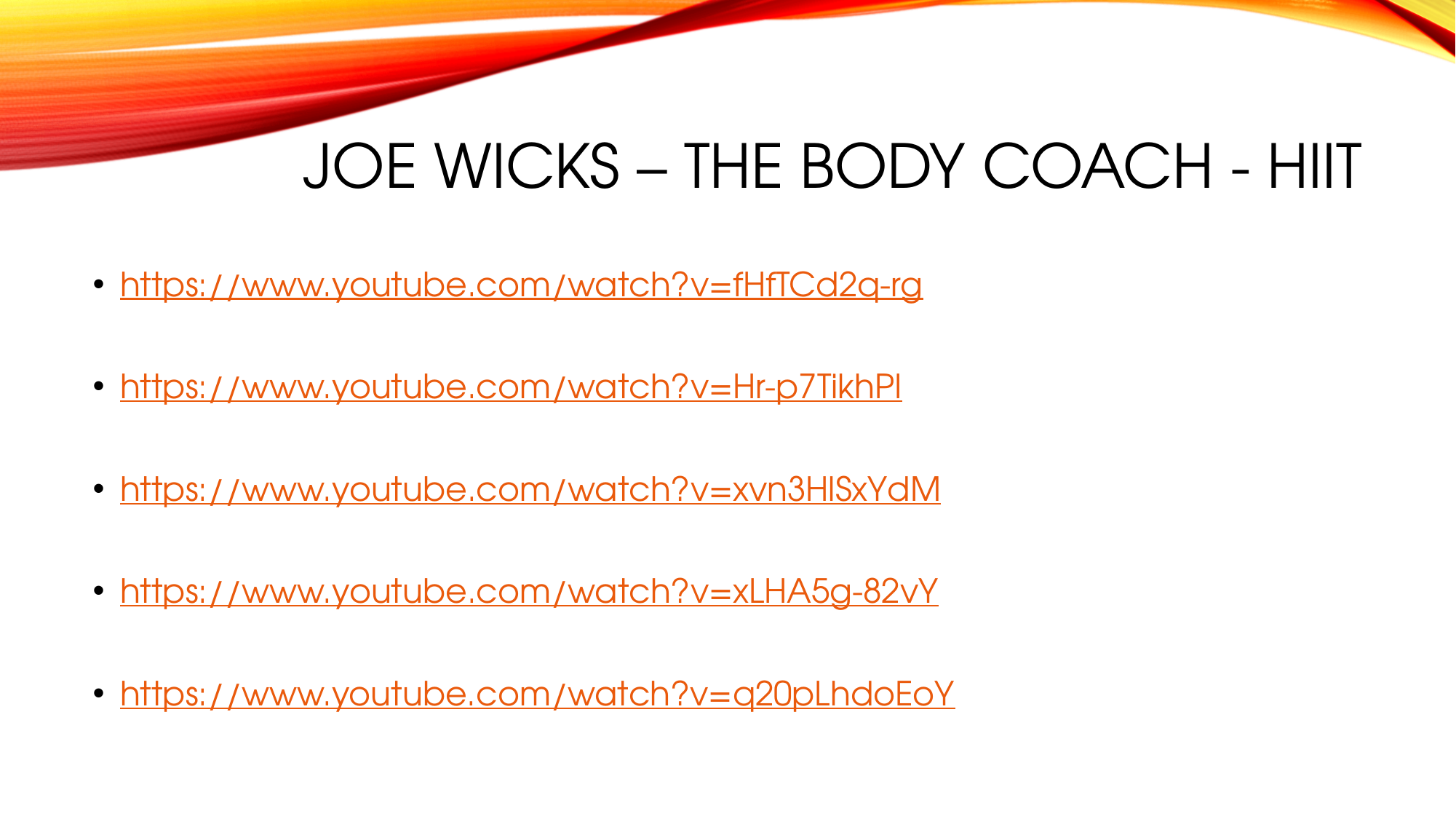

# Joe Wicks – the body coach - HIIT
https://www.youtube.com/watch?v=fHfTCd2q-rg

https://www.youtube.com/watch?v=Hr-p7TikhPI

https://www.youtube.com/watch?v=xvn3HlSxYdM

https://www.youtube.com/watch?v=xLHA5g-82vY

https://www.youtube.com/watch?v=q20pLhdoEoY